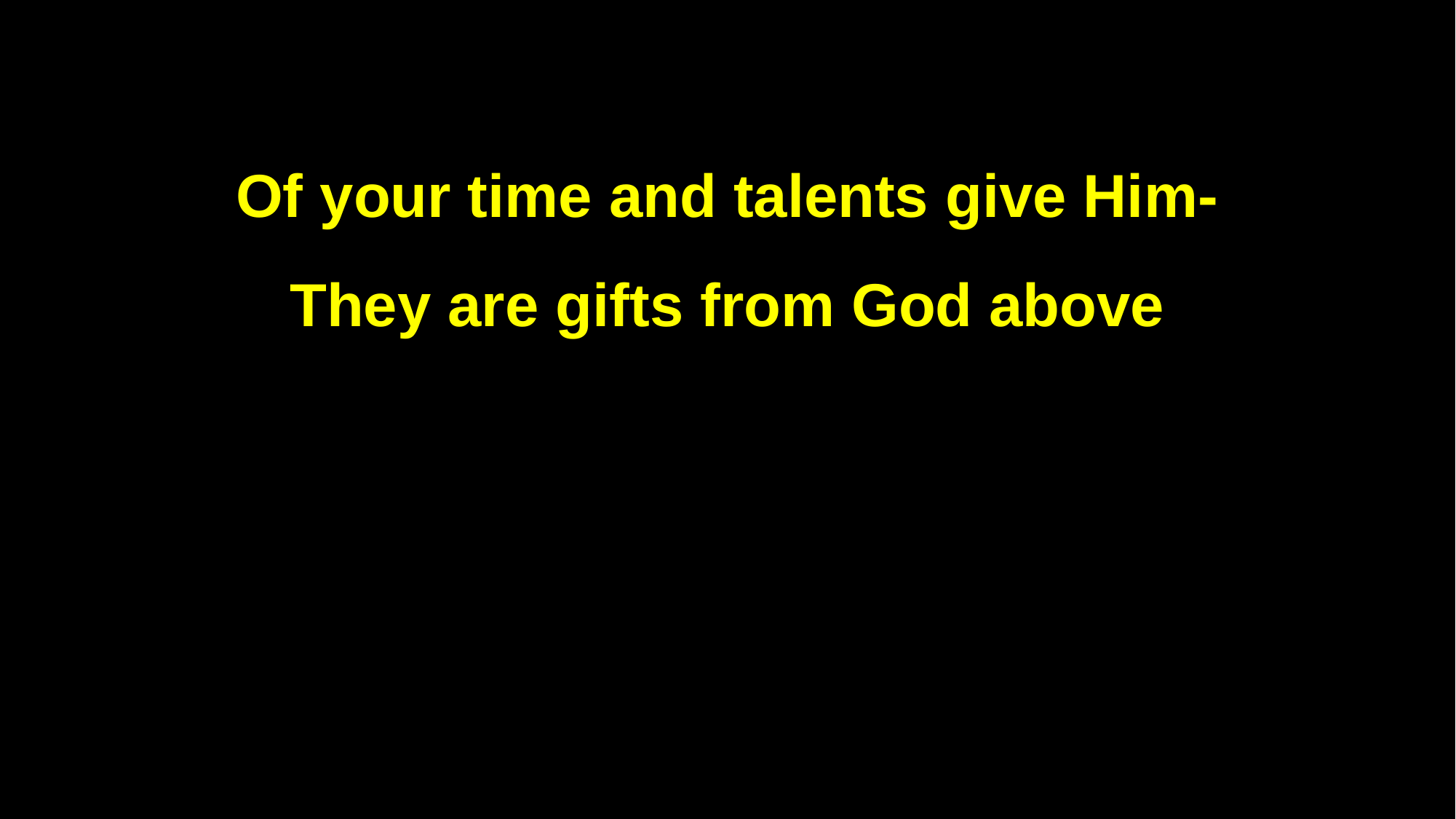

Of your time and talents give Him-
They are gifts from God above